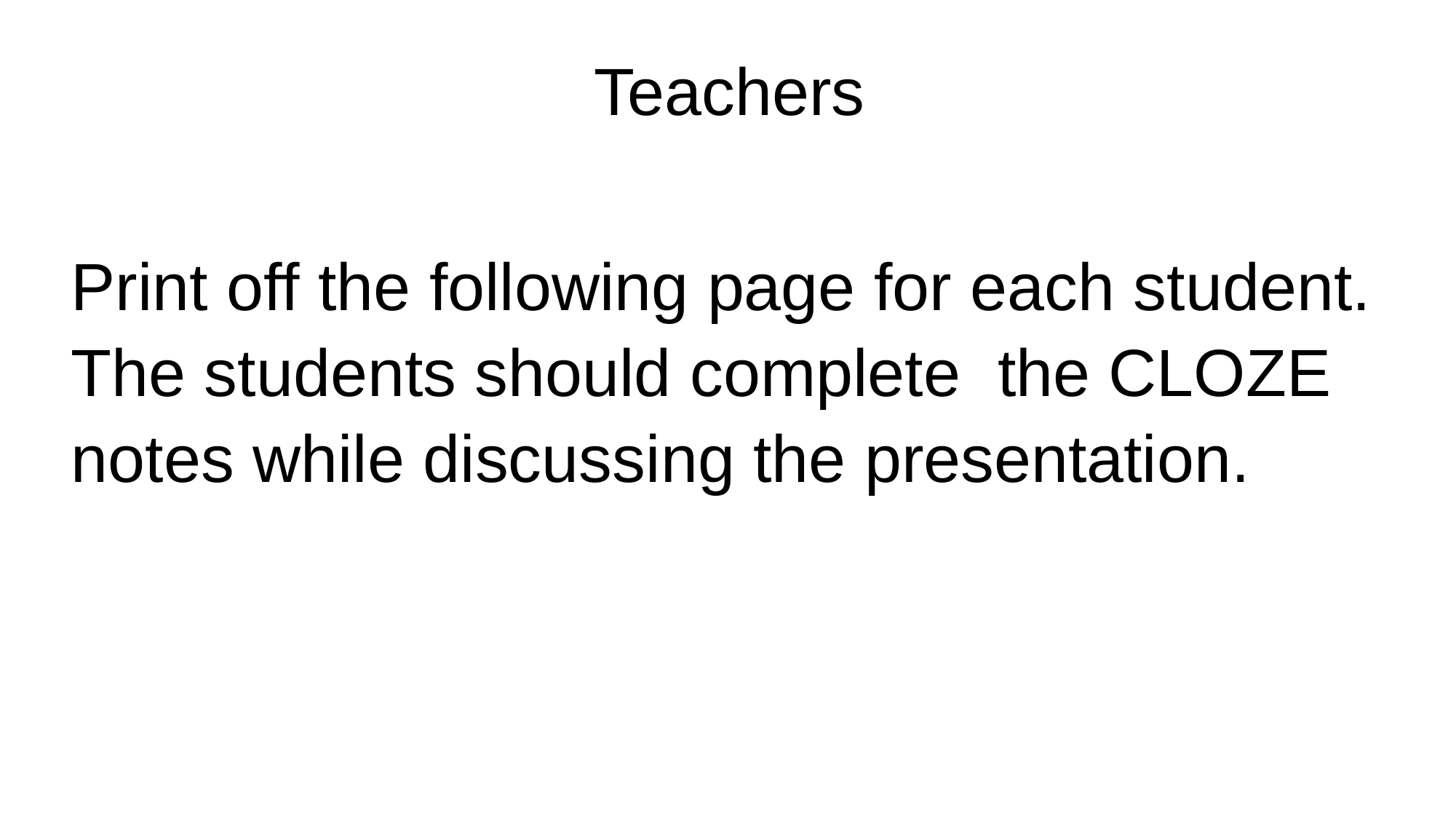

Teachers

Print off the following page for each student. The students should complete  the CLOZE notes while discussing the presentation.